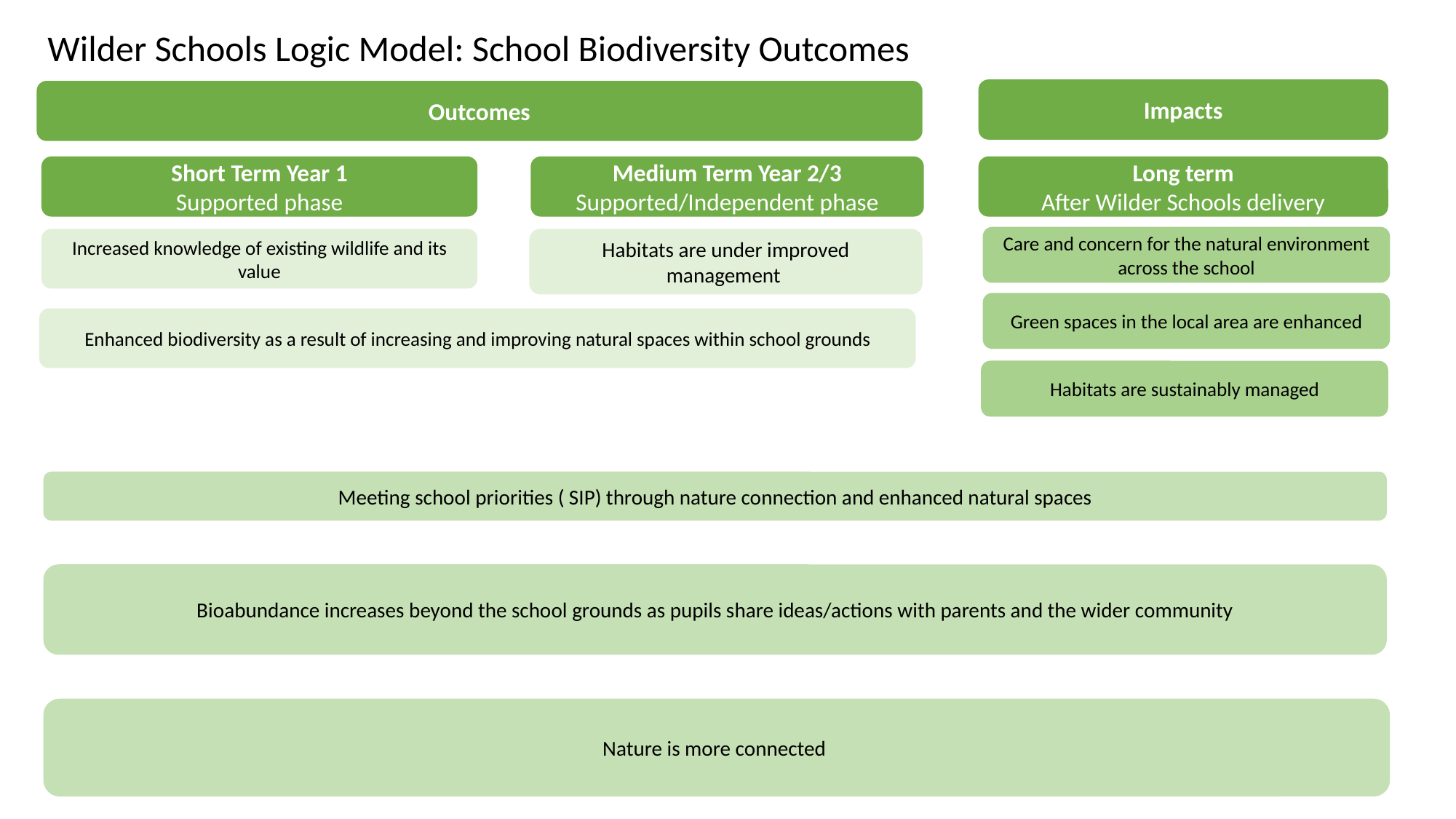

Wilder Schools Logic Model: School Biodiversity Outcomes
Impacts
Outcomes
Short Term Year 1
Supported phase
Medium Term Year 2/3
Supported/Independent phase
Long term
After Wilder Schools delivery
Care and concern for the natural environment across the school
Increased knowledge of existing wildlife and its value
Habitats are under improved management
Green spaces in the local area are enhanced
Enhanced biodiversity as a result of increasing and improving natural spaces within school grounds
Habitats are sustainably managed
Meeting school priorities ( SIP) through nature connection and enhanced natural spaces
Bioabundance increases beyond the school grounds as pupils share ideas/actions with parents and the wider community
Nature is more connected